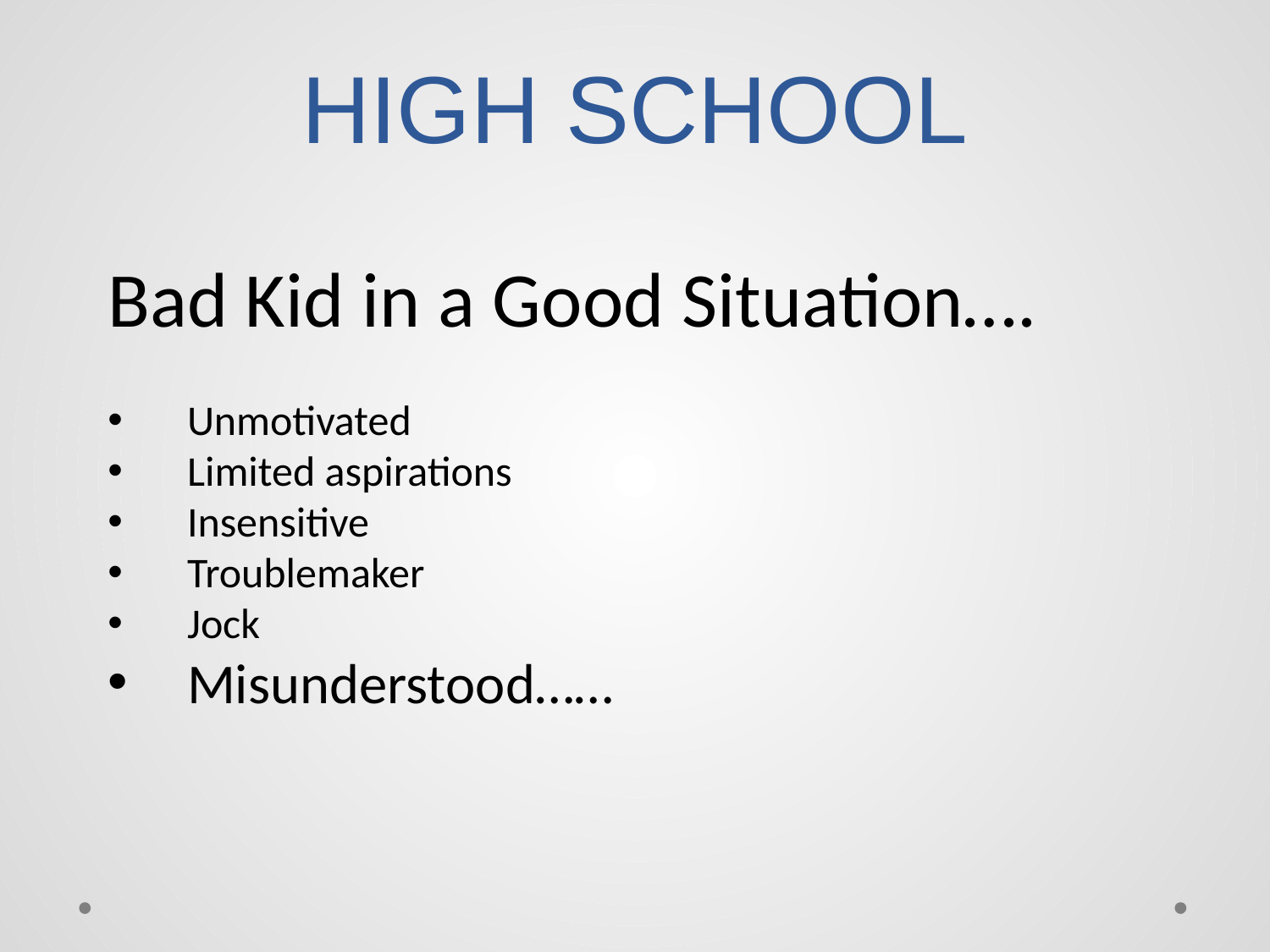

# HIGH SCHOOL
Bad Kid in a Good Situation….

Unmotivated
Limited aspirations
Insensitive
Troublemaker
Jock
Misunderstood……